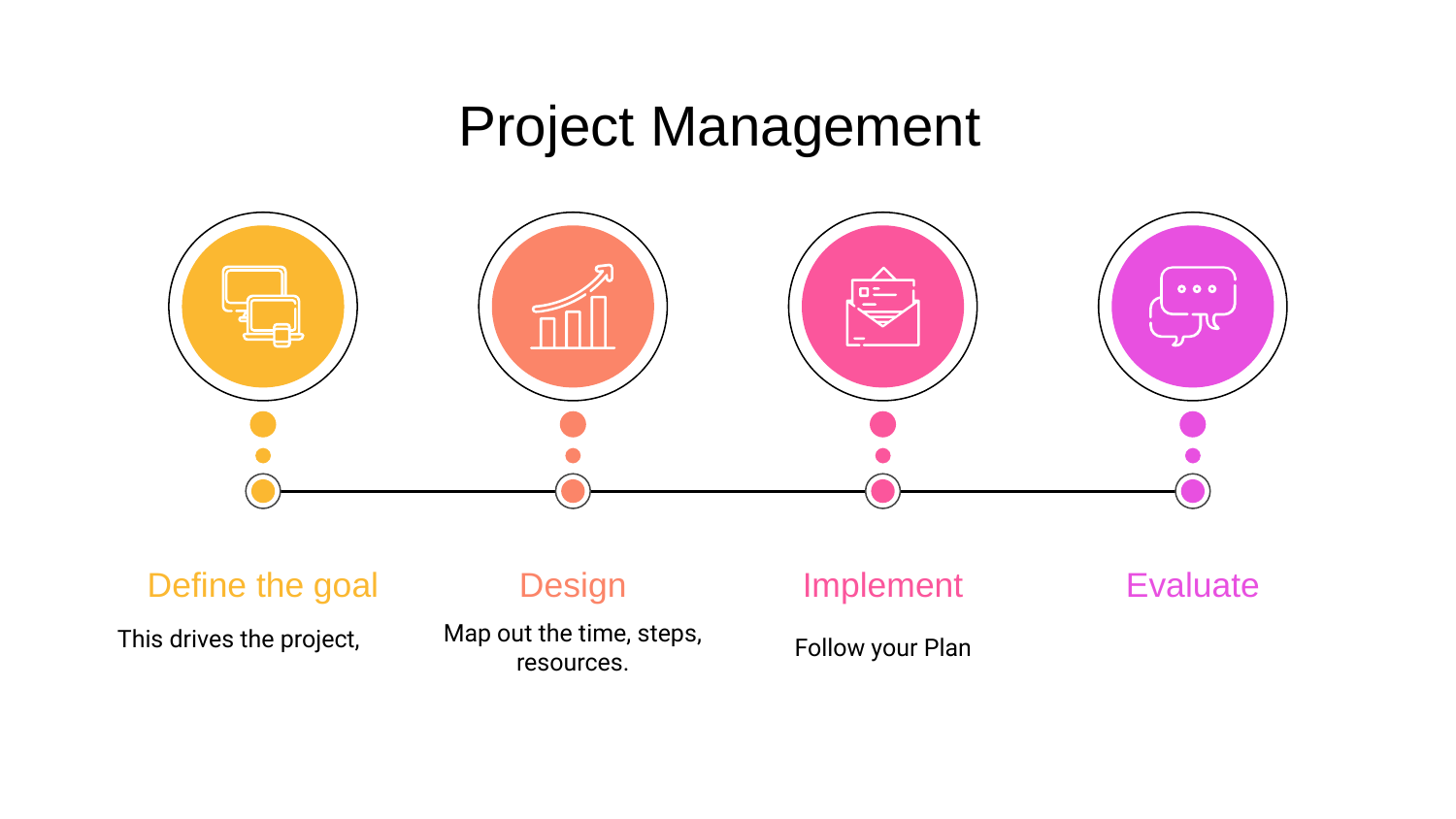

# Project Management

Define the goal

Design
Map out the time, steps, resources.

Implement
Follow your Plan

Evaluate

This drives the project,